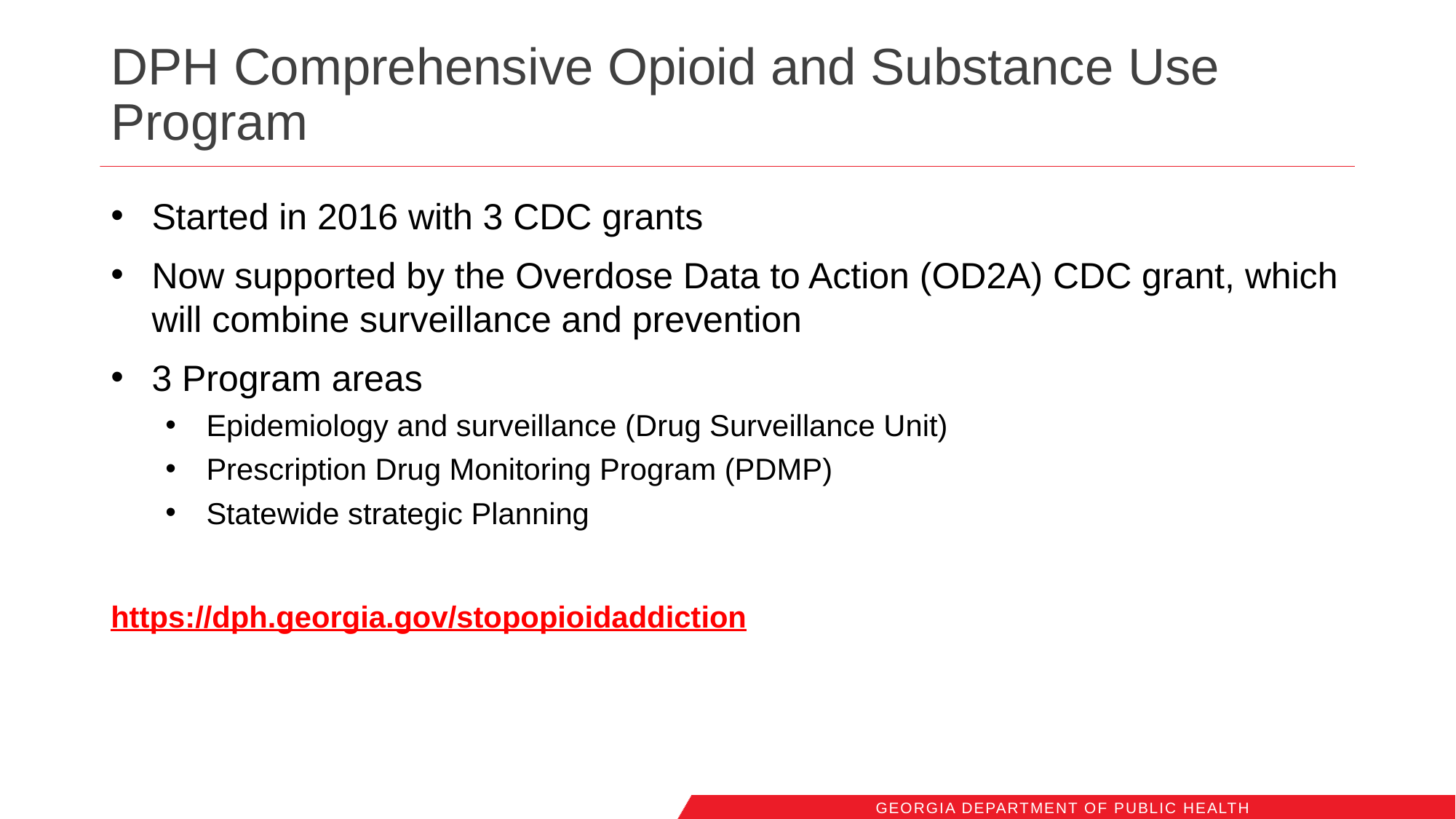

# DPH Comprehensive Opioid and Substance Use Program
Started in 2016 with 3 CDC grants
Now supported by the Overdose Data to Action (OD2A) CDC grant, which will combine surveillance and prevention
3 Program areas
Epidemiology and surveillance (Drug Surveillance Unit)
Prescription Drug Monitoring Program (PDMP)
Statewide strategic Planning

https://dph.georgia.gov/stopopioidaddiction